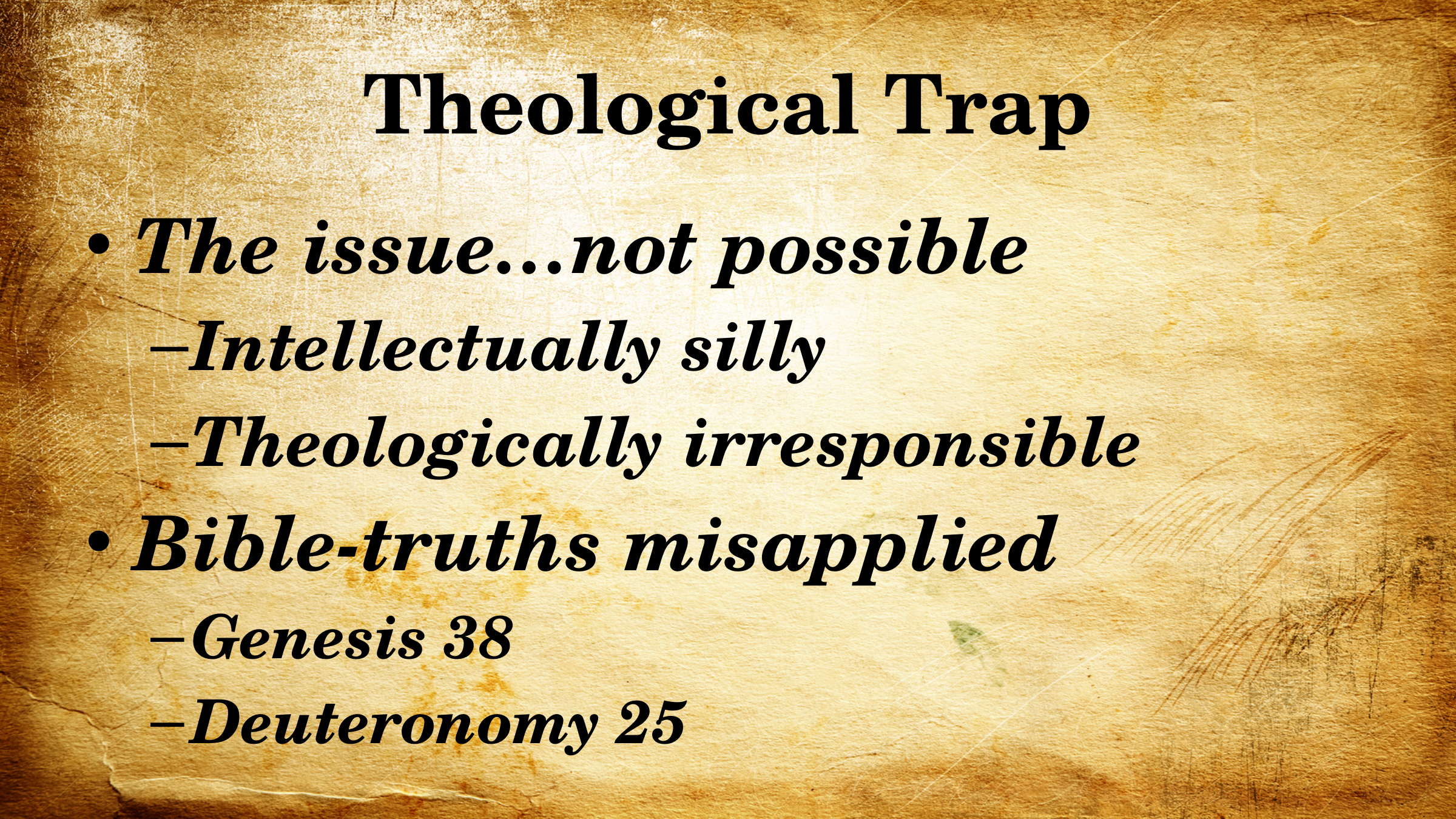

# Theological Trap
The issue…not possible
Intellectually silly
Theologically irresponsible
Bible-truths misapplied
Genesis 38
Deuteronomy 25